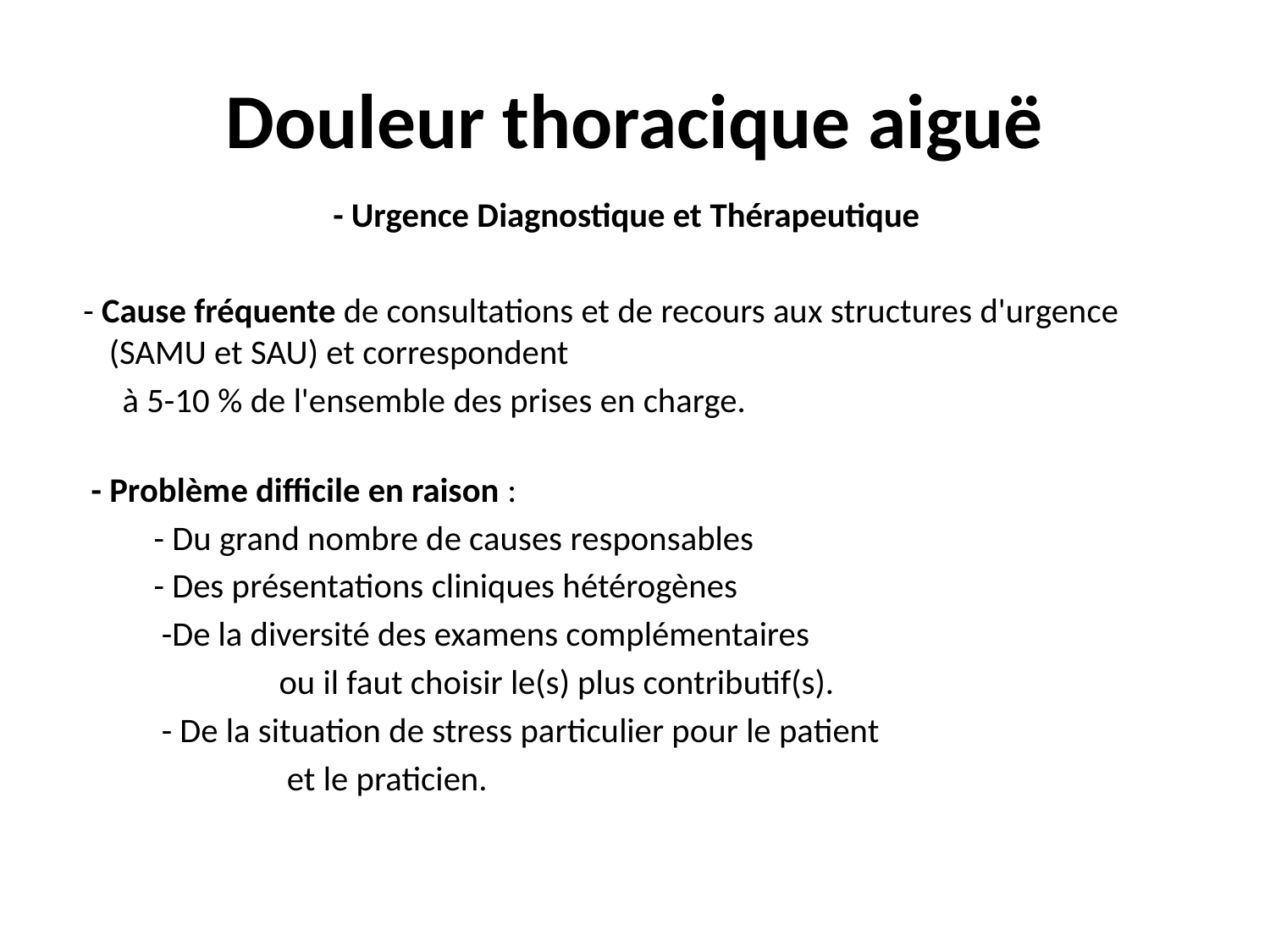

# Douleur thoracique aiguë
- Urgence Diagnostique et Thérapeutique

  - Cause fréquente de consultations et de recours aux structures d'urgence (SAMU et SAU) et correspondent
       à 5-10 % de l'ensemble des prises en charge.
   - Problème difficile en raison :
           - Du grand nombre de causes responsables
           - Des présentations cliniques hétérogènes
            -De la diversité des examens complémentaires
                           ou il faut choisir le(s) plus contributif(s).
            - De la situation de stress particulier pour le patient
                            et le praticien.